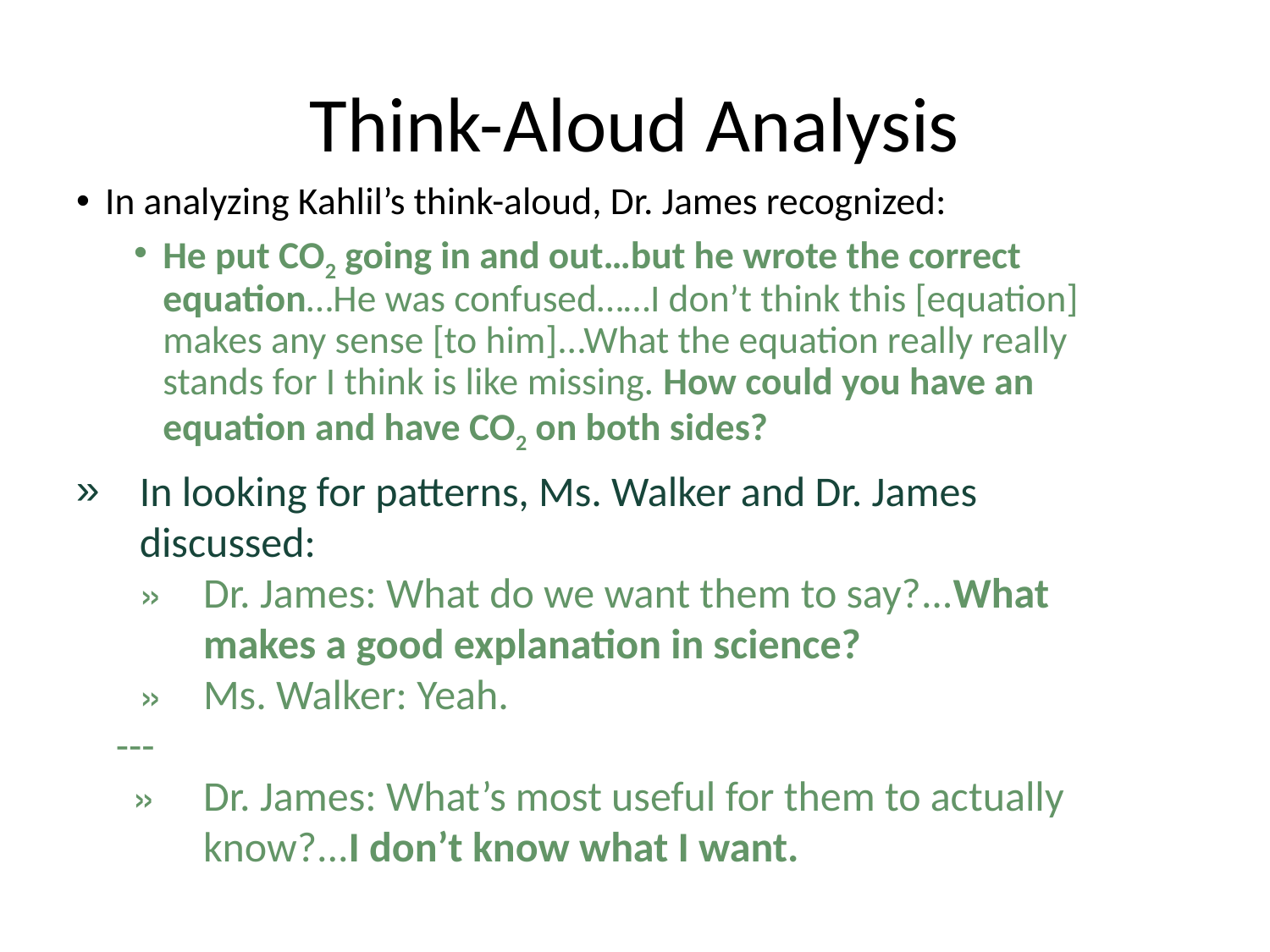

# Think-Aloud Analysis
In analyzing Kahlil’s think-aloud, Dr. James recognized:
He put CO2 going in and out…but he wrote the correct equation…He was confused……I don’t think this [equation] makes any sense [to him]...What the equation really really stands for I think is like missing. How could you have an equation and have CO2 on both sides?

In looking for patterns, Ms. Walker and Dr. James discussed:
Dr. James: What do we want them to say?...What makes a good explanation in science?
Ms. Walker: Yeah.
---
Dr. James: What’s most useful for them to actually know?...I don’t know what I want.